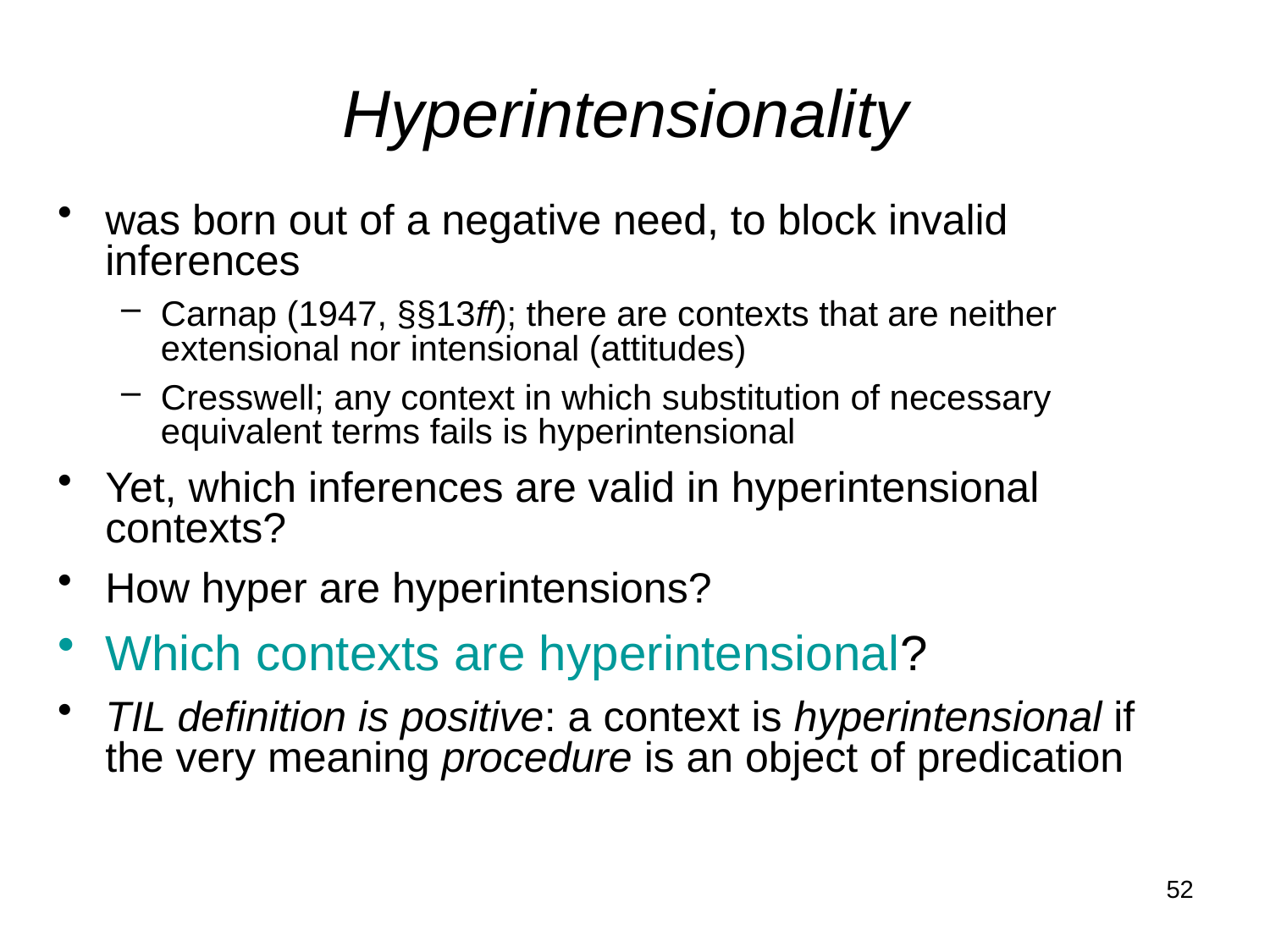

# Hyperintensionality
was born out of a negative need, to block invalid inferences
Carnap (1947, §§13ff); there are contexts that are neither extensional nor intensional (attitudes)
Cresswell; any context in which substitution of necessary equivalent terms fails is hyperintensional
Yet, which inferences are valid in hyperintensional contexts?
How hyper are hyperintensions?
Which contexts are hyperintensional?
TIL definition is positive: a context is hyperintensional if the very meaning procedure is an object of predication

52